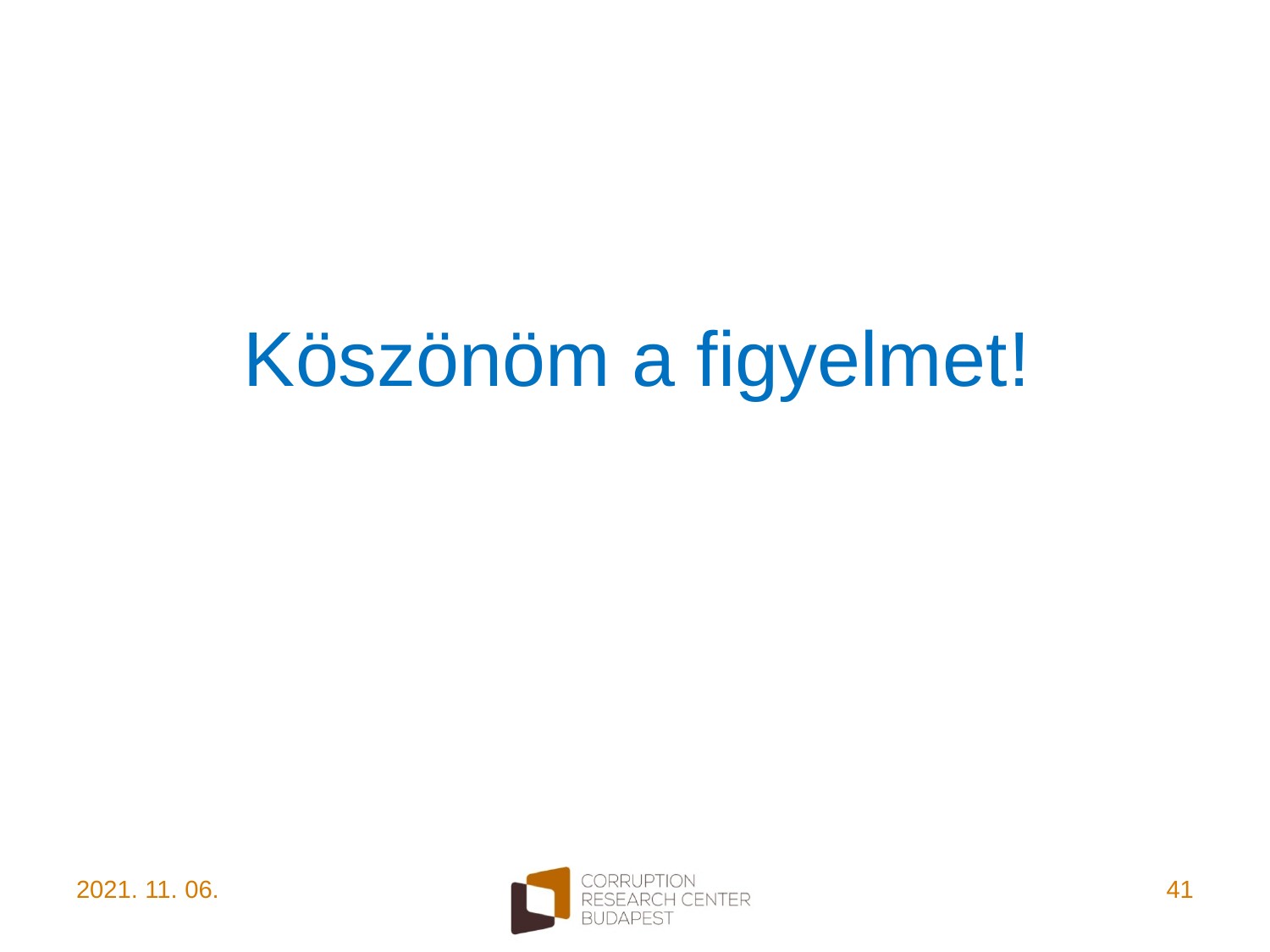

# Köszönöm a figyelmet!
2021. 11. 06.
41